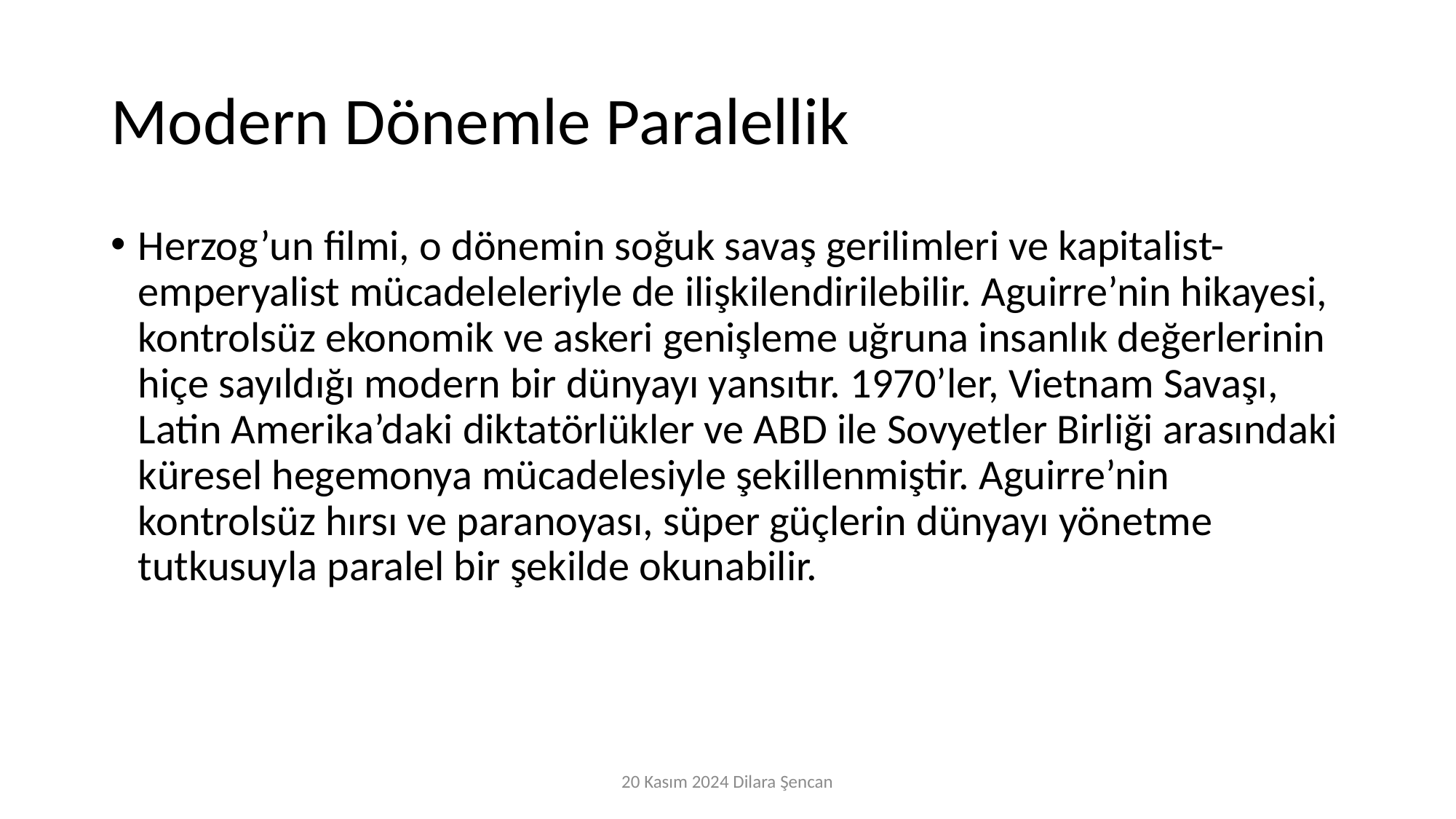

# Modern Dönemle Paralellik
Herzog’un filmi, o dönemin soğuk savaş gerilimleri ve kapitalist-emperyalist mücadeleleriyle de ilişkilendirilebilir. Aguirre’nin hikayesi, kontrolsüz ekonomik ve askeri genişleme uğruna insanlık değerlerinin hiçe sayıldığı modern bir dünyayı yansıtır. 1970’ler, Vietnam Savaşı, Latin Amerika’daki diktatörlükler ve ABD ile Sovyetler Birliği arasındaki küresel hegemonya mücadelesiyle şekillenmiştir. Aguirre’nin kontrolsüz hırsı ve paranoyası, süper güçlerin dünyayı yönetme tutkusuyla paralel bir şekilde okunabilir.
20 Kasım 2024 Dilara Şencan